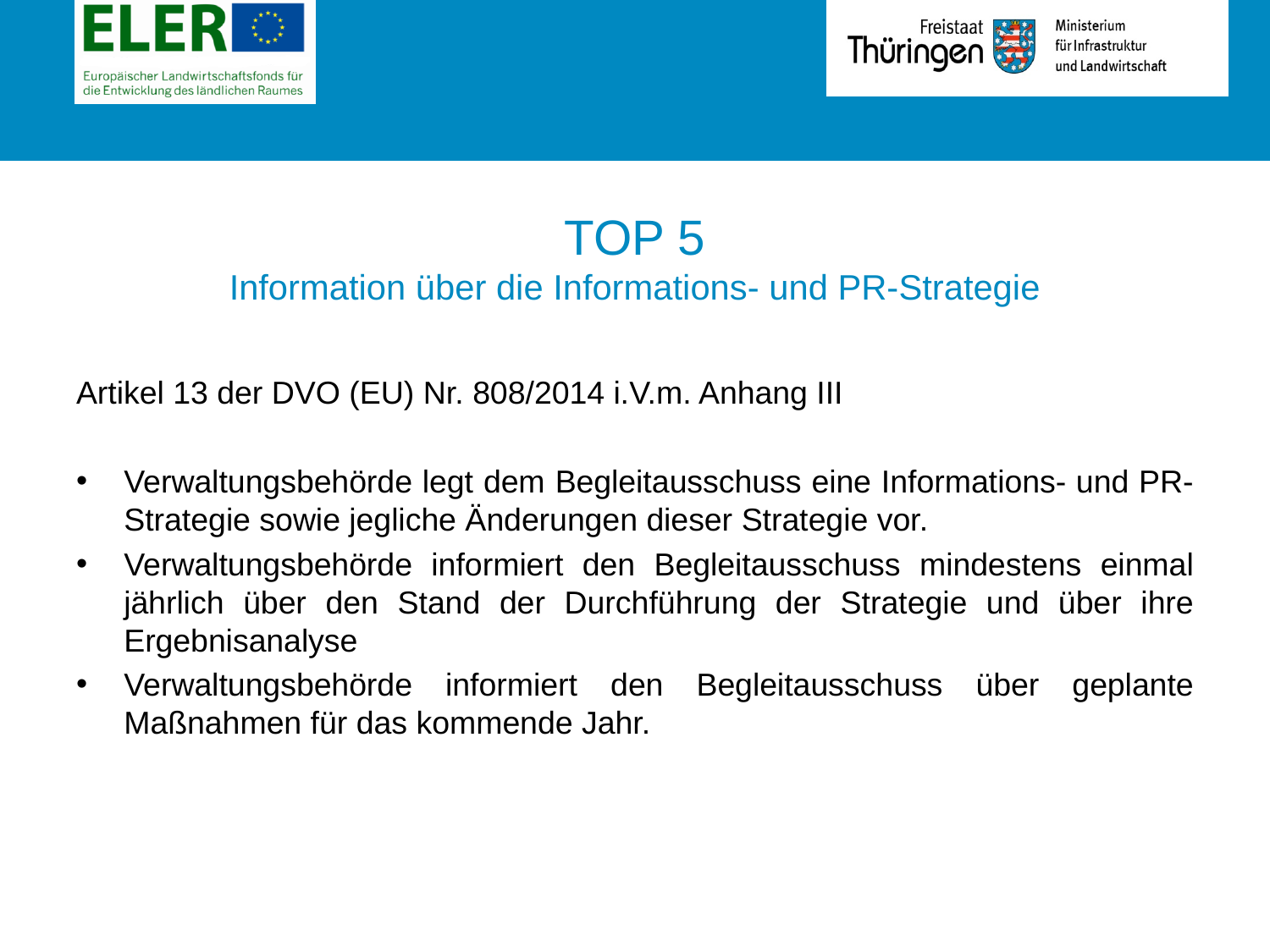

# TOP 5 Information über die Informations- und PR-Strategie
Artikel 13 der DVO (EU) Nr. 808/2014 i.V.m. Anhang III

Verwaltungsbehörde legt dem Begleitausschuss eine Informations- und PR-Strategie sowie jegliche Änderungen dieser Strategie vor.
Verwaltungsbehörde informiert den Begleitausschuss mindestens einmal jährlich über den Stand der Durchführung der Strategie und über ihre Ergebnisanalyse
Verwaltungsbehörde informiert den Begleitausschuss über geplante Maßnahmen für das kommende Jahr.